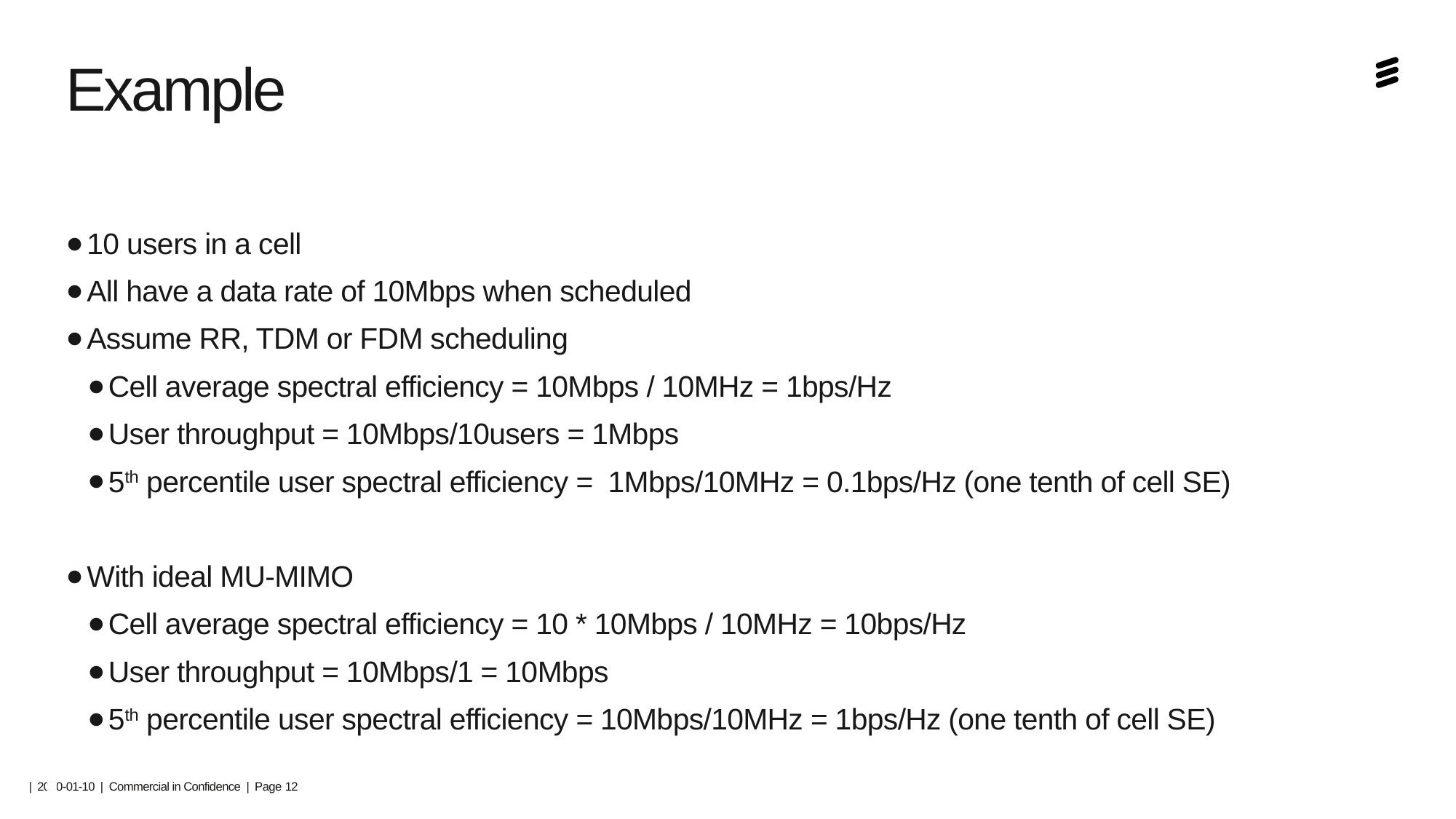

# Example
10 users in a cell
All have a data rate of 10Mbps when scheduled
Assume RR, TDM or FDM scheduling
Cell average spectral efficiency = 10Mbps / 10MHz = 1bps/Hz
User throughput = 10Mbps/10users = 1Mbps
5th percentile user spectral efficiency =  1Mbps/10MHz = 0.1bps/Hz (one tenth of cell SE)

With ideal MU-MIMO
Cell average spectral efficiency = 10 * 10Mbps / 10MHz = 10bps/Hz
User throughput = 10Mbps/1 = 10Mbps
5th percentile user spectral efficiency = 10Mbps/10MHz = 1bps/Hz (one tenth of cell SE)